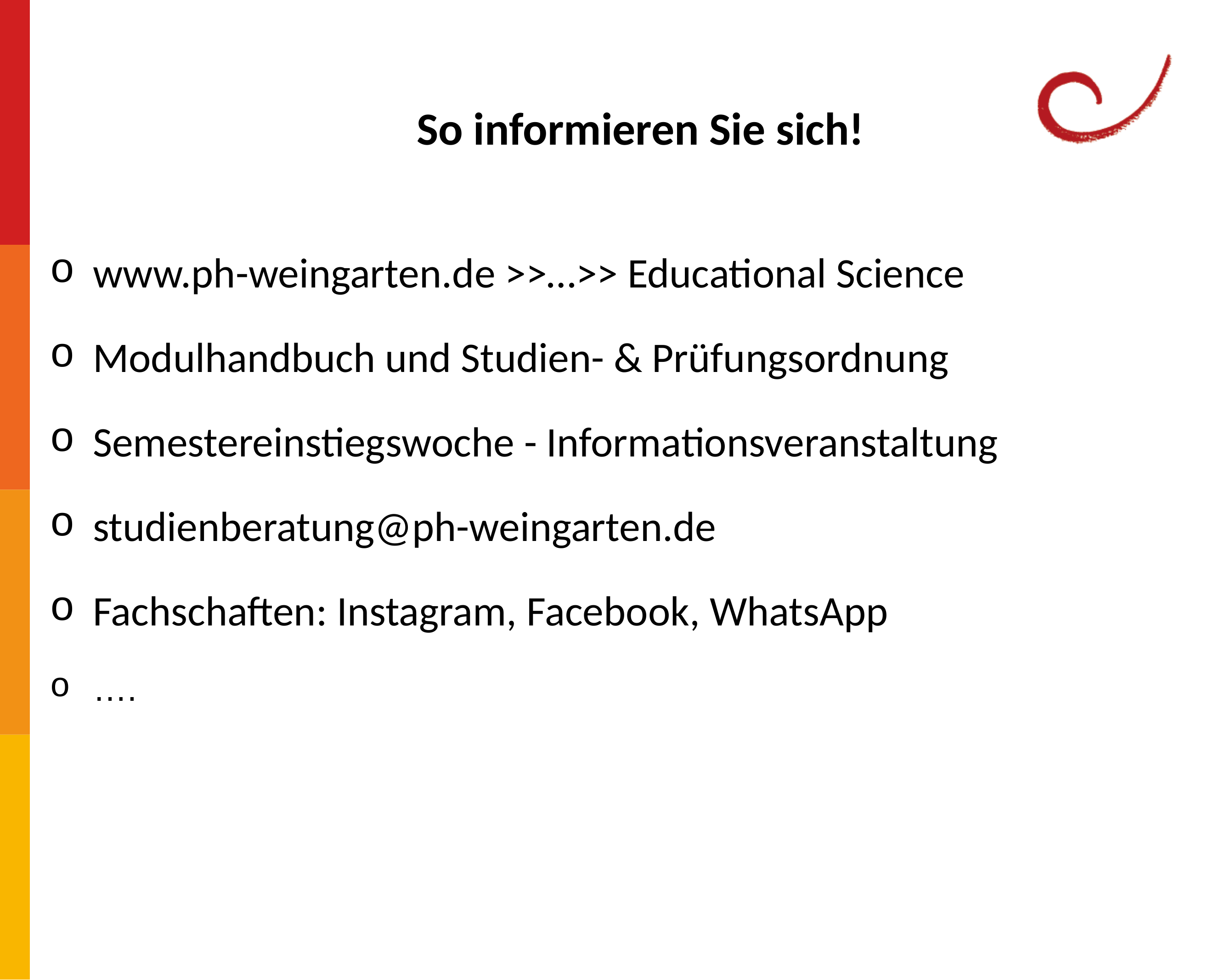

So informieren Sie sich!
www.ph-weingarten.de >>…>> Educational Science
Modulhandbuch und Studien- & Prüfungsordnung
Semestereinstiegswoche - Informationsveranstaltung
studienberatung@ph-weingarten.de
Fachschaften: Instagram, Facebook, WhatsApp
….